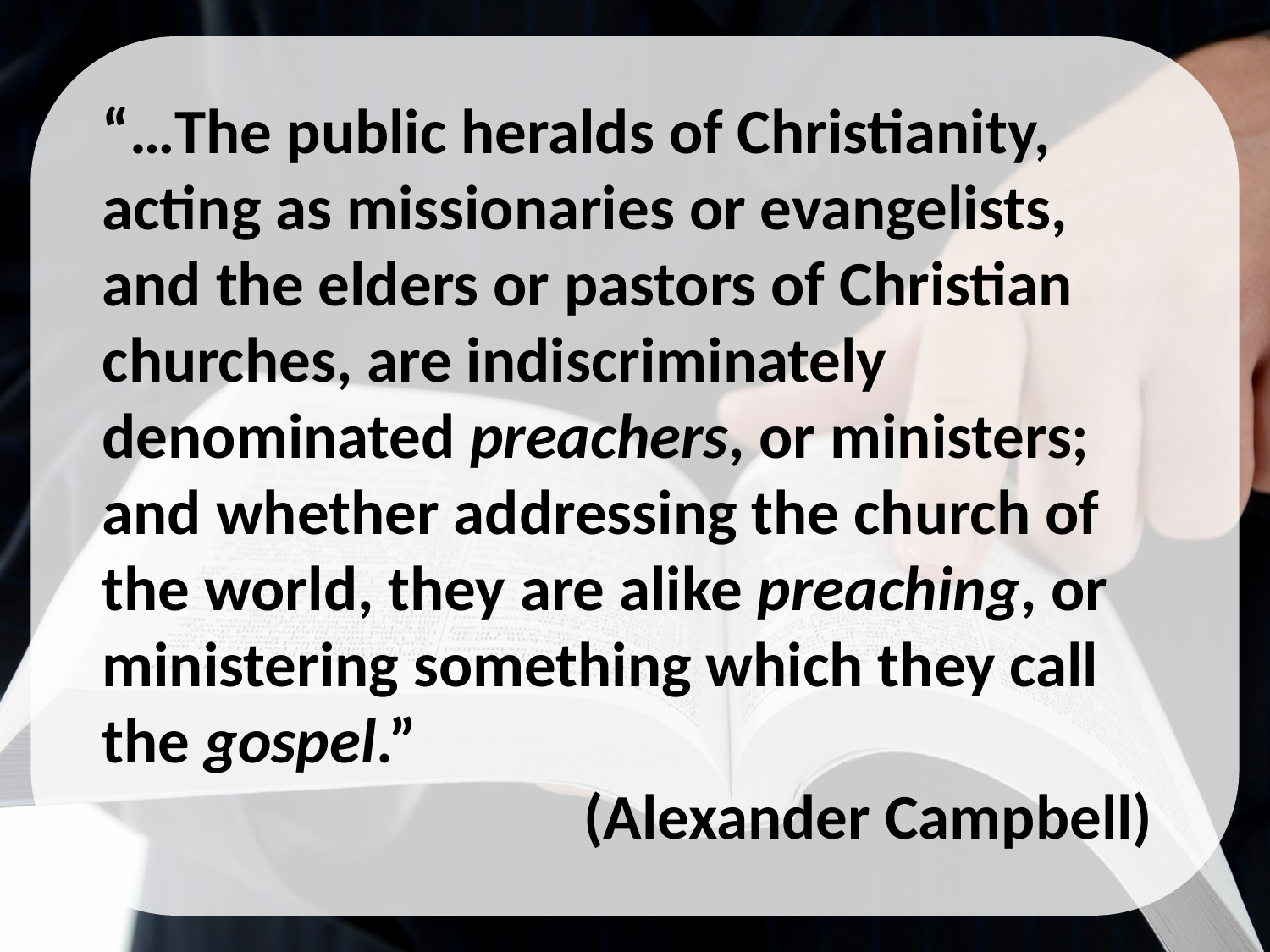

“…The public heralds of Christianity, acting as missionaries or evangelists, and the elders or pastors of Christian churches, are indiscriminately denominated preachers, or ministers; and whether addressing the church of the world, they are alike preaching, or ministering something which they call the gospel.”
(Alexander Campbell)